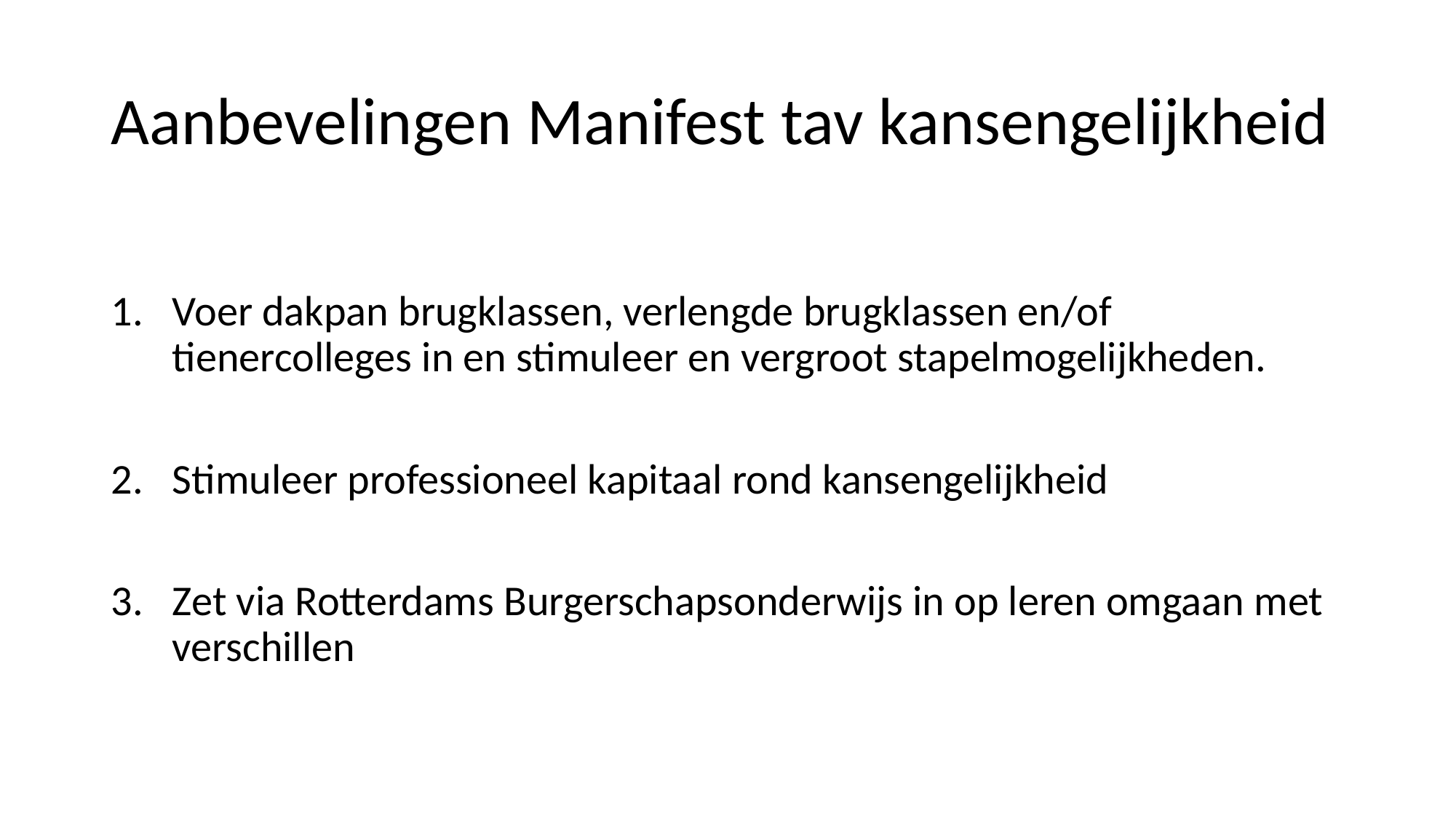

# Aanbevelingen Manifest tav kansengelijkheid

Voer dakpan brugklassen, verlengde brugklassen en/of tienercolleges in en stimuleer en vergroot stapelmogelijkheden.

Stimuleer professioneel kapitaal rond kansengelijkheid

Zet via Rotterdams Burgerschapsonderwijs in op leren omgaan met verschillen